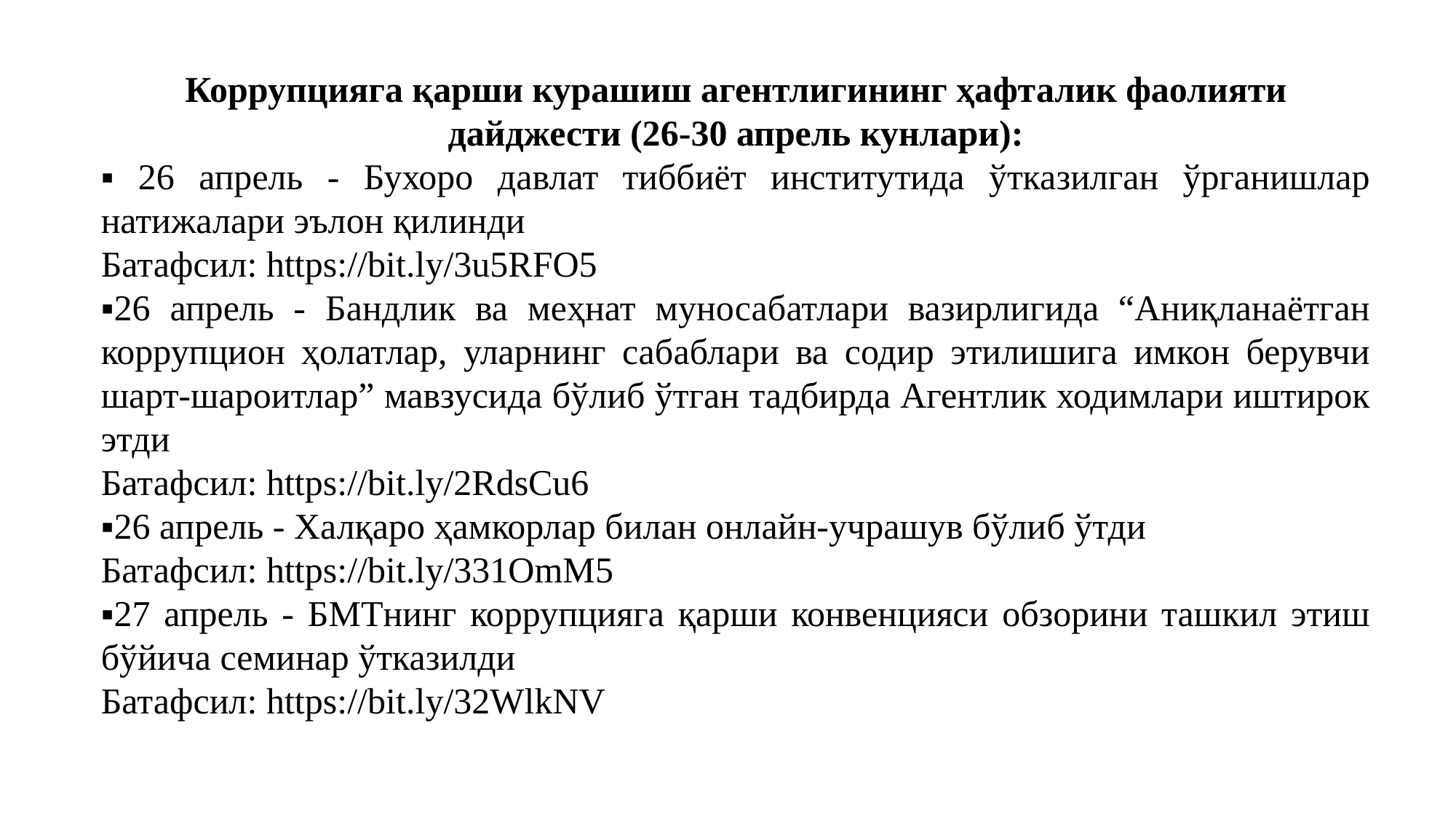

Коррупцияга қарши курашиш агентлигининг ҳафталик фаолияти дайджести (26-30 апрель кунлари):
▪️ 26 апрель - Бухоро давлат тиббиёт институтида ўтказилган ўрганишлар натижалари эълон қилинди
Батафсил: https://bit.ly/3u5RFO5
▪️26 апрель - Бандлик ва меҳнат муносабатлари вазирлигида “Аниқланаётган коррупцион ҳолатлар, уларнинг сабаблари ва содир этилишига имкон берувчи шарт-шароитлар” мавзусида бўлиб ўтган тадбирда Агентлик ходимлари иштирок этди
Батафсил: https://bit.ly/2RdsCu6
▪️26 апрель - Халқаро ҳамкорлар билан онлайн-учрашув бўлиб ўтди
Батафсил: https://bit.ly/331OmM5
▪️27 апрель - БМТнинг коррупцияга қарши конвенцияси обзорини ташкил этиш бўйича семинар ўтказилди
Батафсил: https://bit.ly/32WlkNV